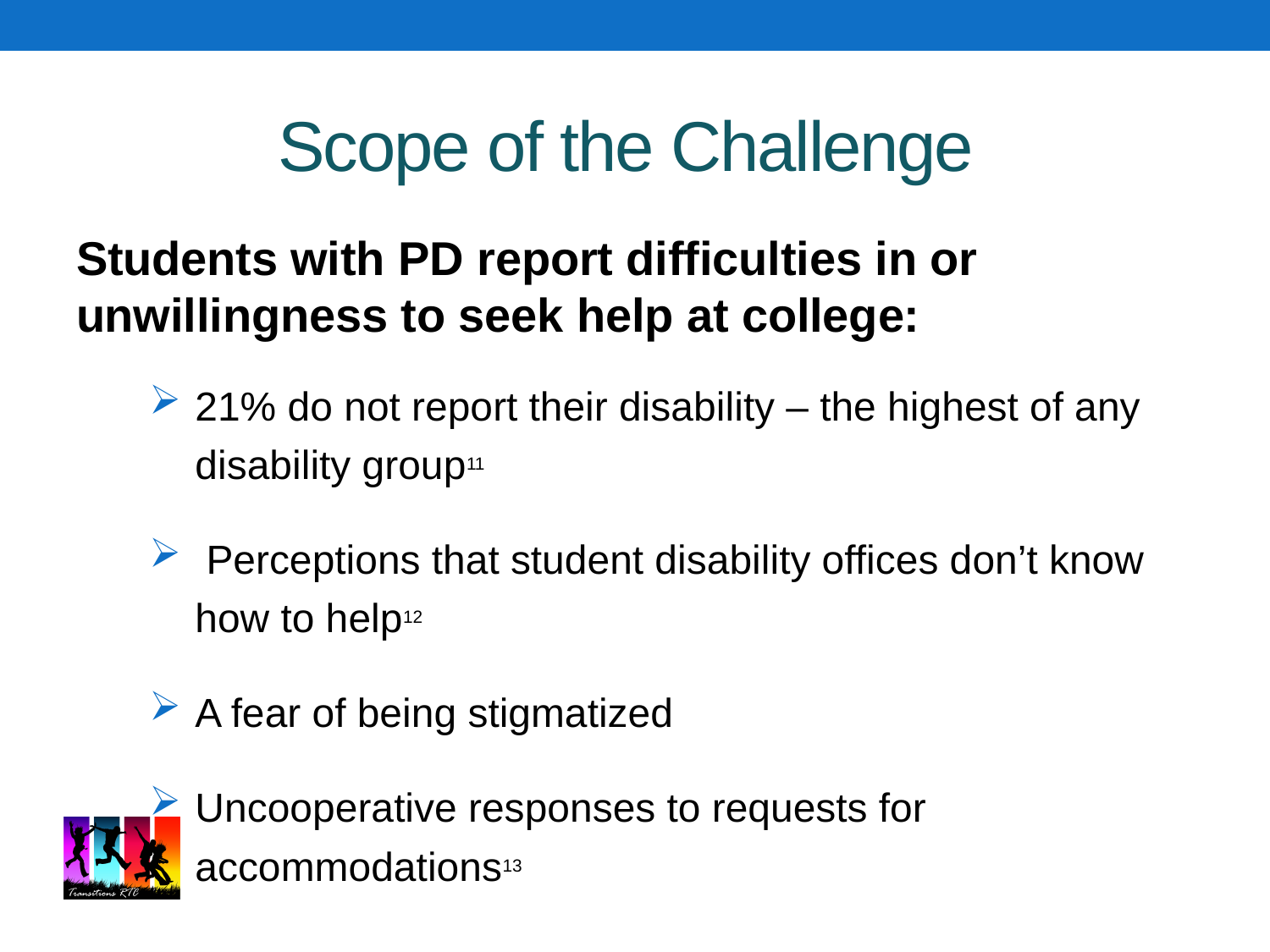

# Scope of the Challenge
Students with PD report difficulties in or unwillingness to seek help at college:
21% do not report their disability – the highest of any disability group11
 Perceptions that student disability offices don’t know how to help12
A fear of being stigmatized
Uncooperative responses to requests for accommodations13